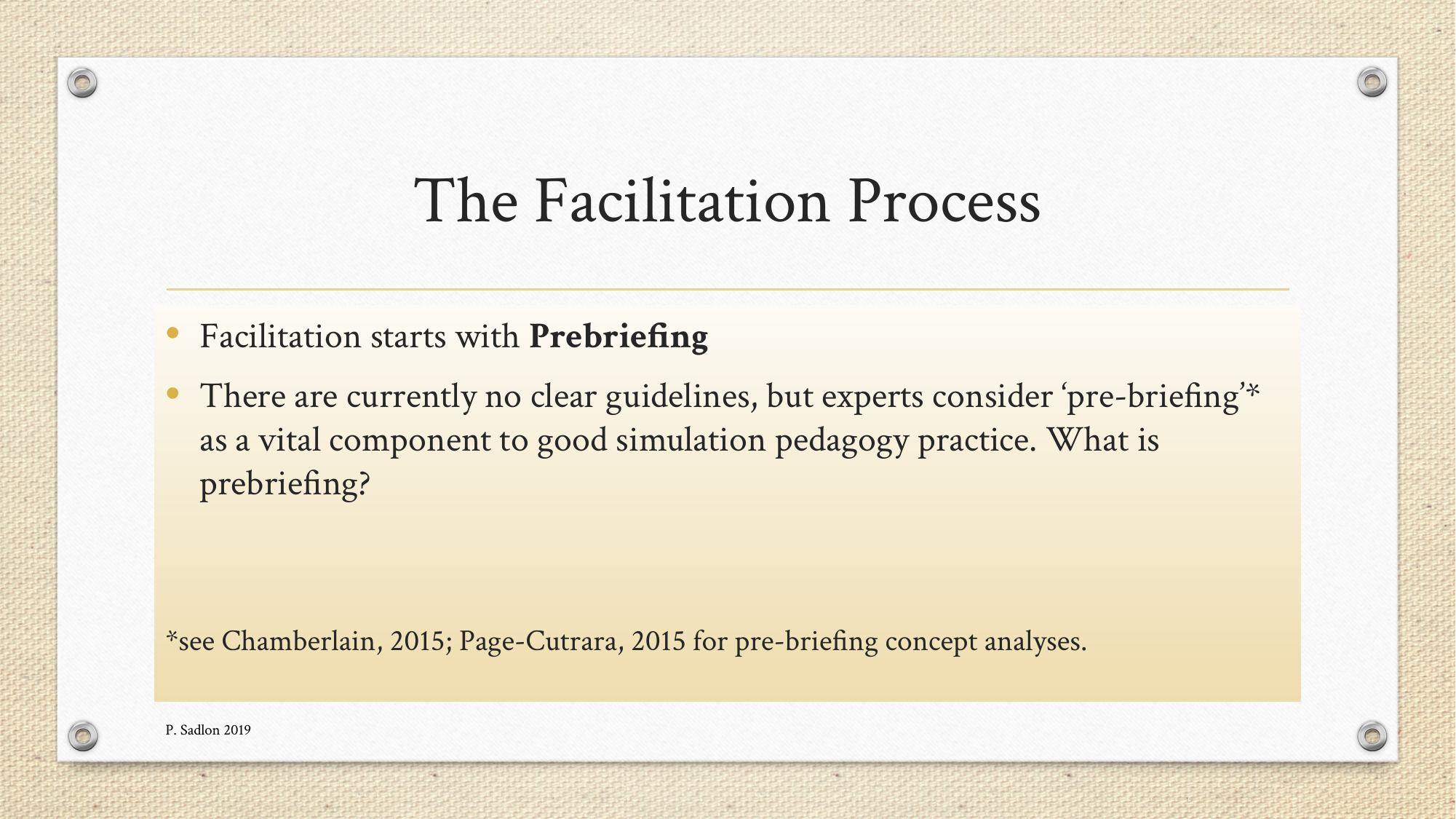

# The Facilitation Process
Facilitation starts with Prebriefing
There are currently no clear guidelines, but experts consider ‘pre-briefing’* as a vital component to good simulation pedagogy practice. What is prebriefing?

*see Chamberlain, 2015; Page-Cutrara, 2015 for pre-briefing concept analyses.

P. Sadlon 2019